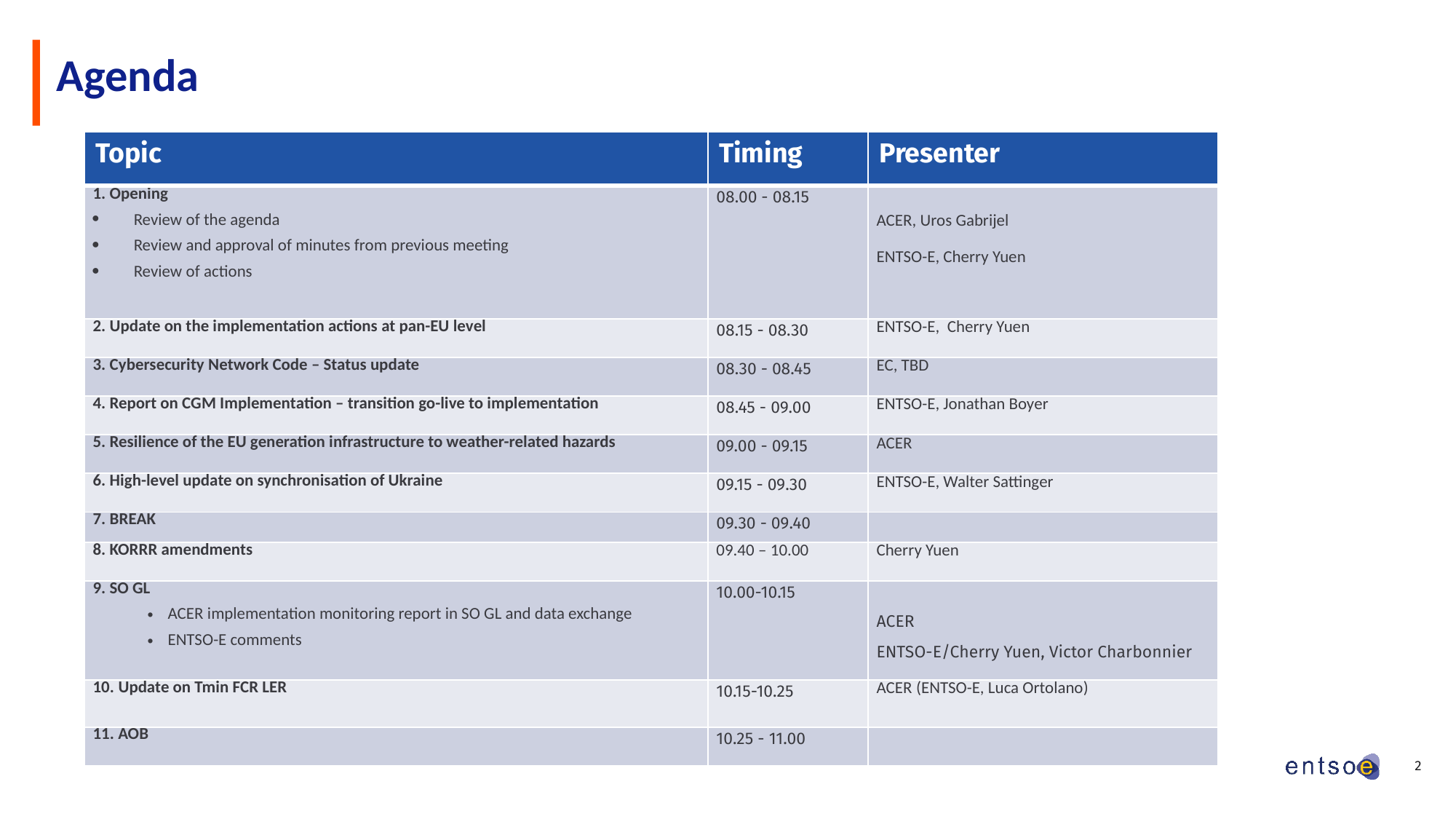

# Agenda
| Topic | Timing | Presenter |
| --- | --- | --- |
| 1. Opening Review of the agenda Review and approval of minutes from previous meeting Review of actions | 08.00 - 08.15 | ACER, Uros Gabrijel ENTSO-E, Cherry Yuen |
| 2. Update on the implementation actions at pan-EU level | 08.15 - 08.30 | ENTSO-E, Cherry Yuen |
| 3. Cybersecurity Network Code – Status update | 08.30 - 08.45 | EC, TBD |
| 4. Report on CGM Implementation – transition go-live to implementation | 08.45 - 09.00 | ENTSO-E, Jonathan Boyer |
| 5. Resilience of the EU generation infrastructure to weather-related hazards | 09.00 - 09.15 | ACER |
| 6. High-level update on synchronisation of Ukraine | 09.15 - 09.30 | ENTSO-E, Walter Sattinger |
| 7. BREAK | 09.30 - 09.40 |  |
| 8. KORRR amendments | 09.40 – 10.00 | Cherry Yuen |
| 9. SO GL ACER implementation monitoring report in SO GL and data exchange ENTSO-E comments | 10.00-10.15 | ACER ENTSO-E/Cherry Yuen, Victor Charbonnier |
| 10. Update on Tmin FCR LER | 10.15-10.25 | ACER (ENTSO-E, Luca Ortolano) |
| 11. AOB | 10.25 - 11.00 |  |